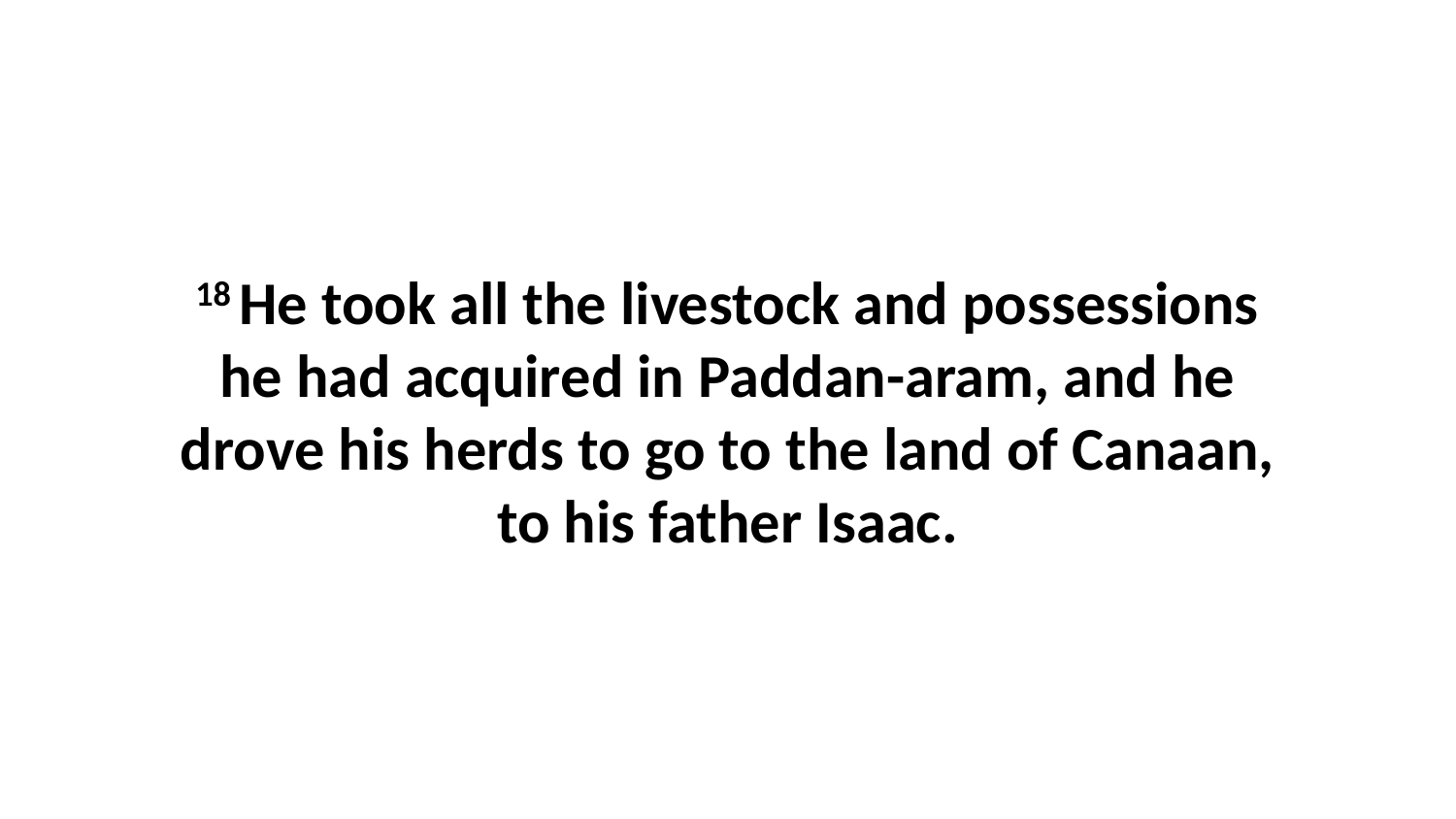

18 He took all the livestock and possessions he had acquired in Paddan-aram, and he drove his herds to go to the land of Canaan, to his father Isaac.